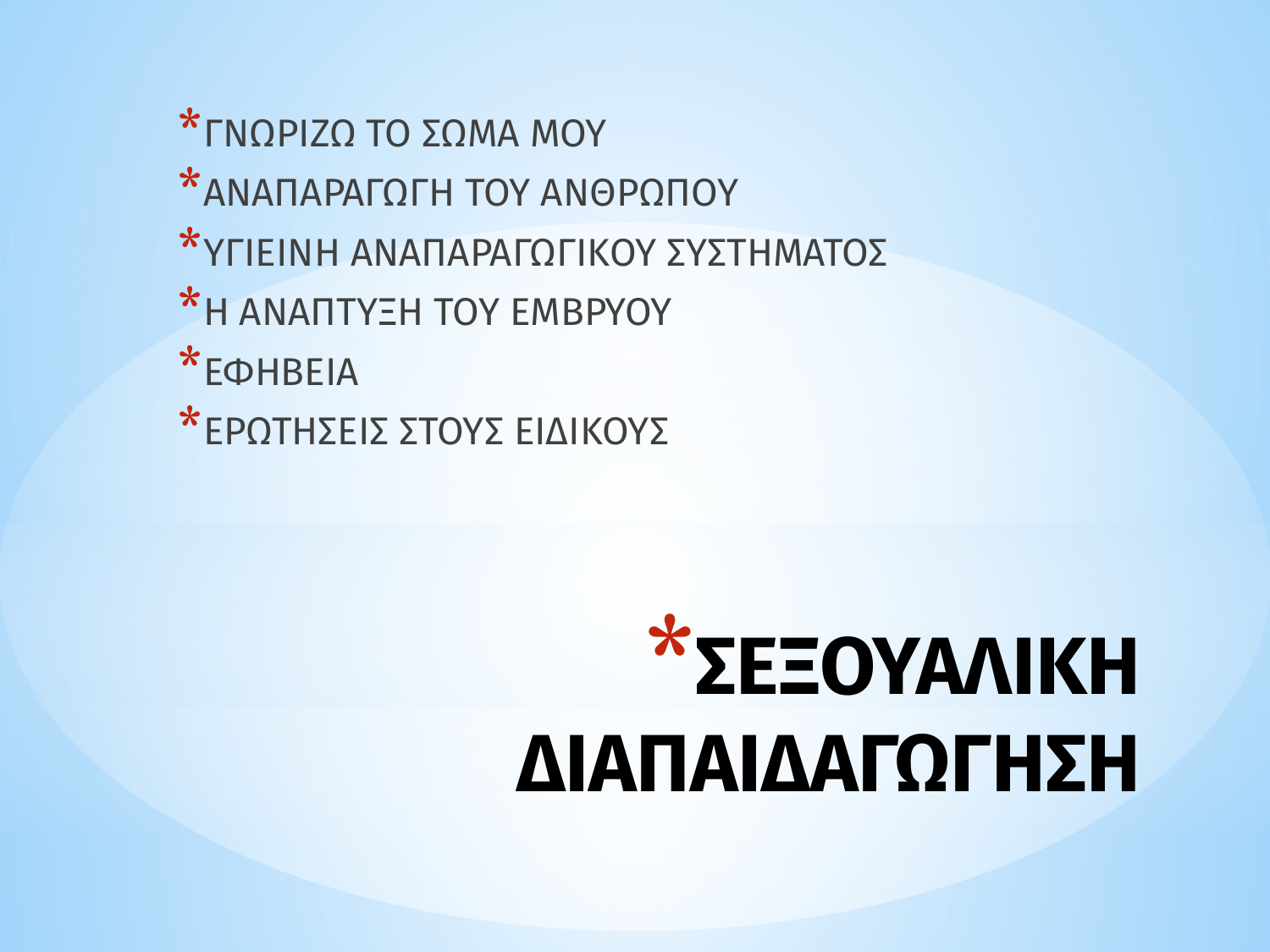

ΓΝΩΡΙΖΩ ΤΟ ΣΩΜΑ ΜΟΥ
ΑΝΑΠΑΡΑΓΩΓΗ ΤΟΥ ΑΝΘΡΩΠΟΥ
ΥΓΙΕΙΝΗ ΑΝΑΠΑΡΑΓΩΓΙΚΟΥ ΣΥΣΤΗΜΑΤΟΣ
Η ΑΝΑΠΤΥΞΗ ΤΟΥ ΕΜΒΡΥΟΥ
ΕΦΗΒΕΙΑ
ΕΡΩΤΗΣΕΙΣ ΣΤΟΥΣ ΕΙΔΙΚΟΥΣ
# ΣΕΞΟΥΑΛΙΚΗ ΔΙΑΠΑΙΔΑΓΩΓΗΣΗ